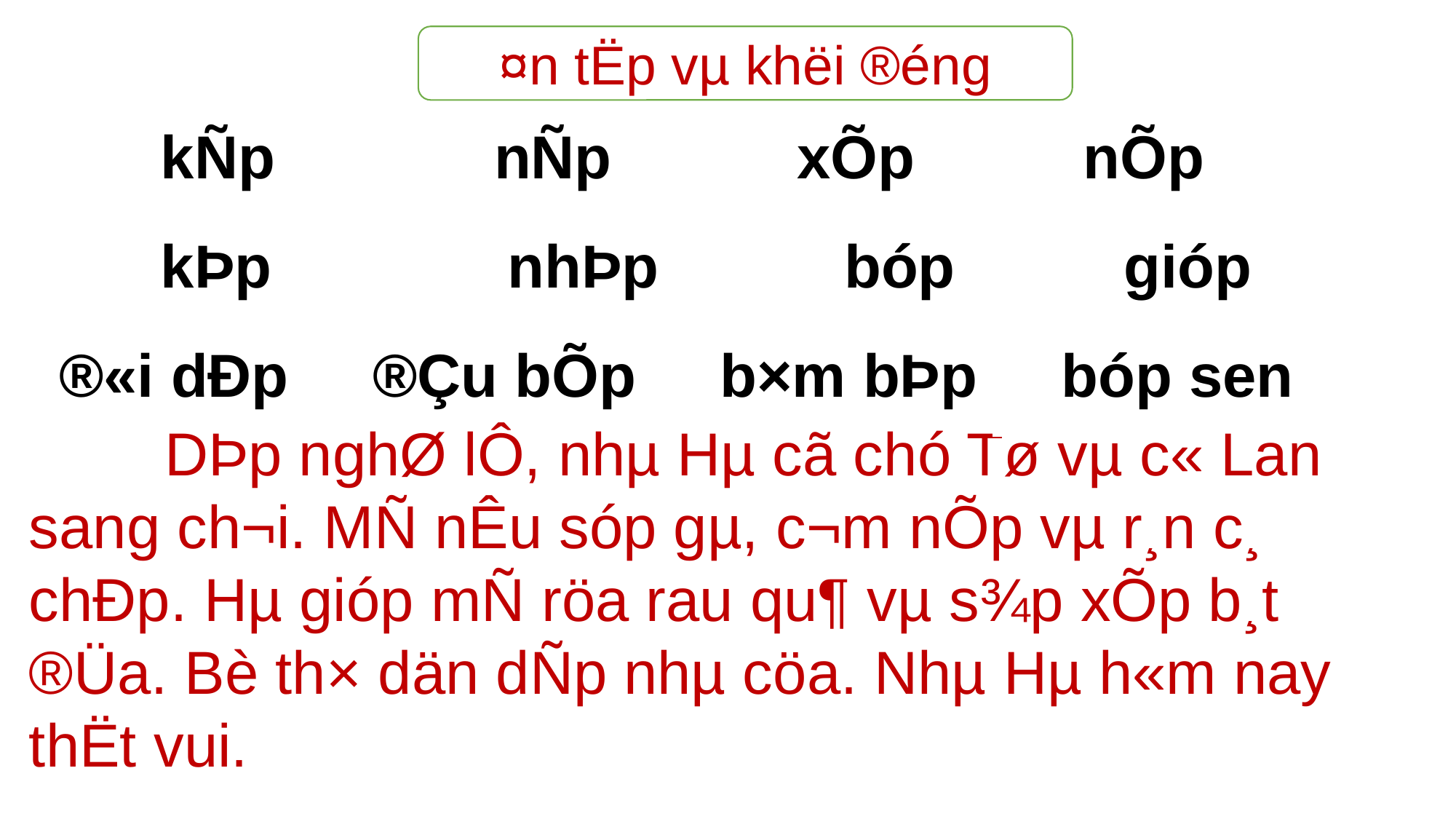

¤n tËp vµ khëi ®éng
       kÑp             nÑp           xÕp          nÕp
       kÞp              nhÞp           bóp          gióp
 ®«i dÐp     ®Çu bÕp     b×m bÞp     bóp sen

        DÞp nghØ lÔ, nhµ Hµ cã chó Tø vµ c« Lan sang ch¬i. MÑ nÊu sóp gµ, c¬m nÕp vµ r¸n c¸ chÐp. Hµ gióp mÑ röa rau qu¶ vµ s¾p xÕp b¸t ®Üa. Bè th× dän dÑp nhµ cöa. Nhµ Hµ h«m nay thËt vui.